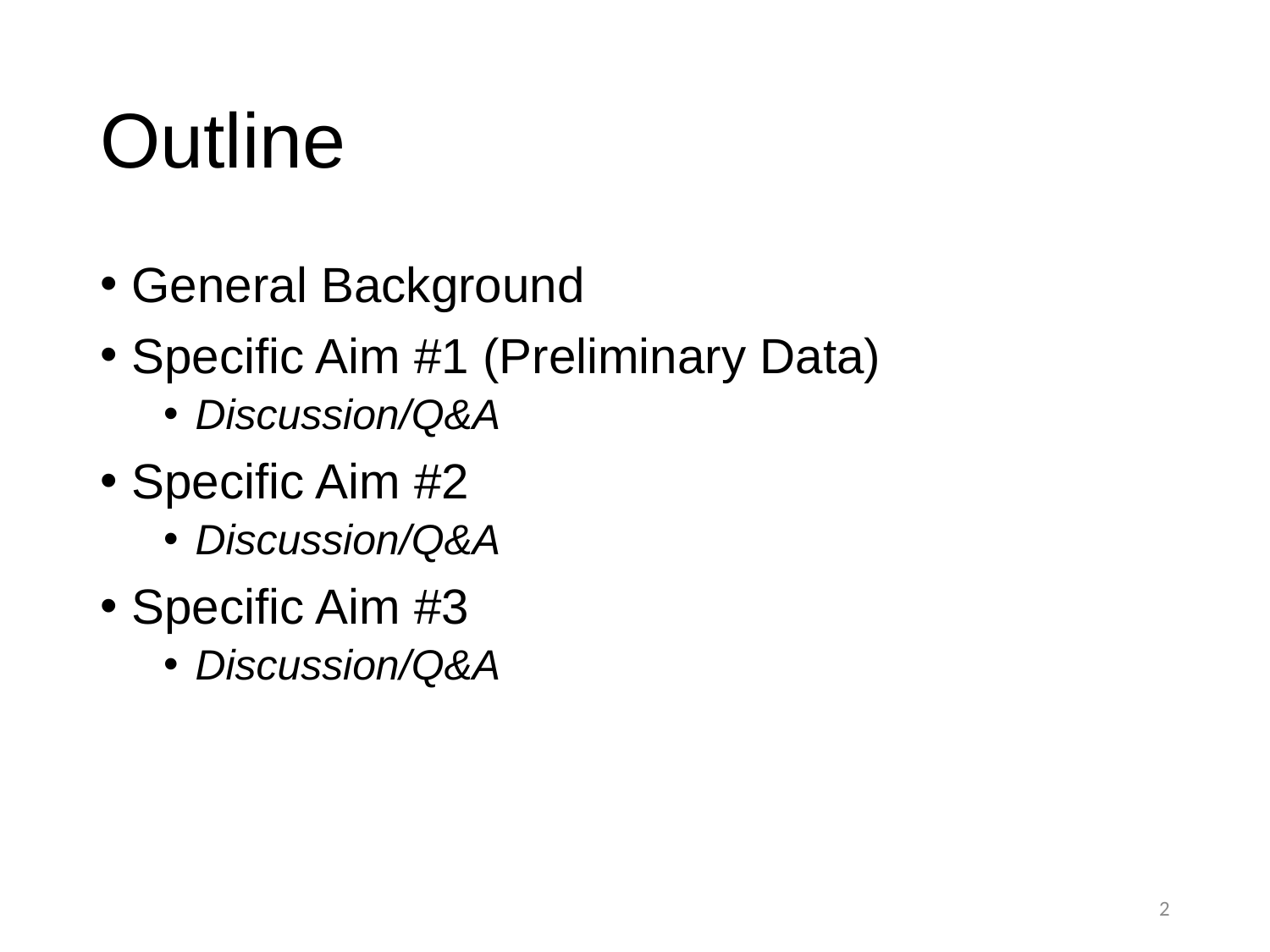

# Outline
General Background
Specific Aim #1 (Preliminary Data)
Discussion/Q&A
Specific Aim #2
Discussion/Q&A
Specific Aim #3
Discussion/Q&A
2